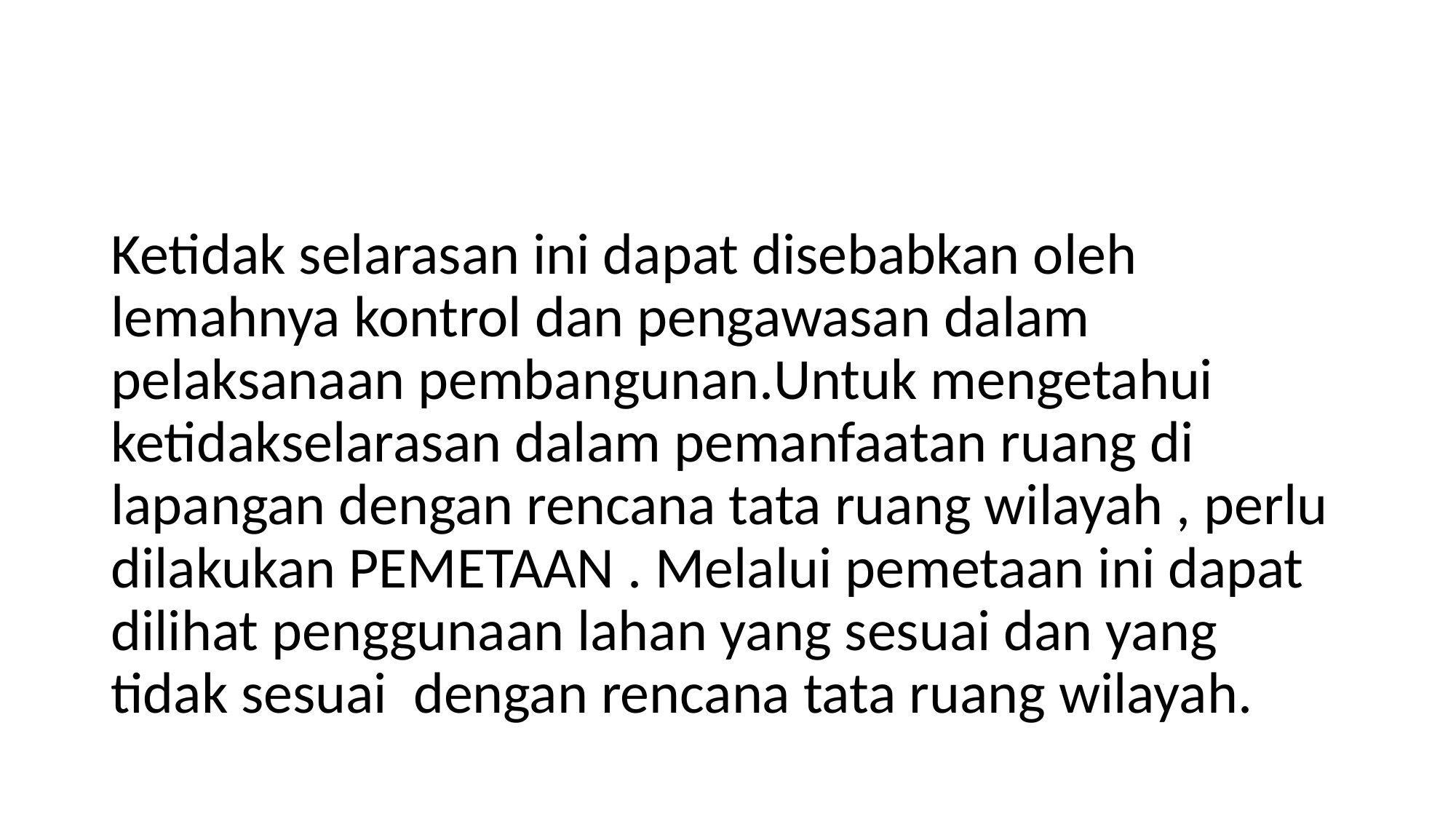

#
Ketidak selarasan ini dapat disebabkan oleh lemahnya kontrol dan pengawasan dalam pelaksanaan pembangunan.Untuk mengetahui ketidakselarasan dalam pemanfaatan ruang di lapangan dengan rencana tata ruang wilayah , perlu dilakukan PEMETAAN . Melalui pemetaan ini dapat dilihat penggunaan lahan yang sesuai dan yang tidak sesuai  dengan rencana tata ruang wilayah.